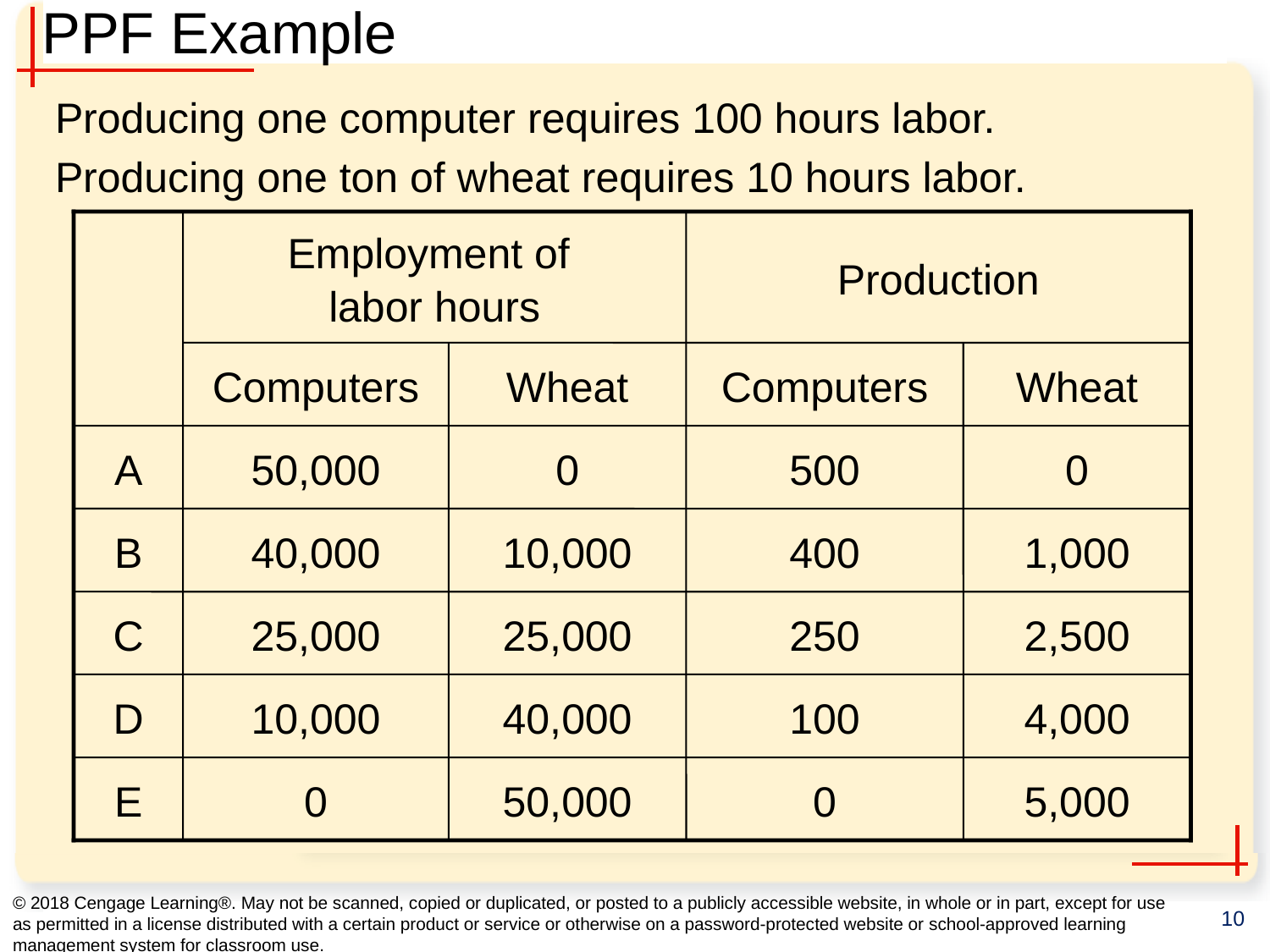

# PPF Example
Producing one computer requires 100 hours labor.
Producing one ton of wheat requires 10 hours labor.

Employment of
labor hours
Production
Computers
Wheat
Computers
Wheat
A
B
C
D
E

50,000
0
500
0

40,000
10,000
25,000
25,000
10,000
40,000
0
50,000
400
1,000

250
2,500

100
4,000

0
5,000

© 2018 Cengage Learning®. May not be scanned, copied or duplicated, or posted to a publicly accessible website, in whole or in part, except for use as permitted in a license distributed with a certain product or service or otherwise on a password-protected website or school-approved learning management system for classroom use.
10